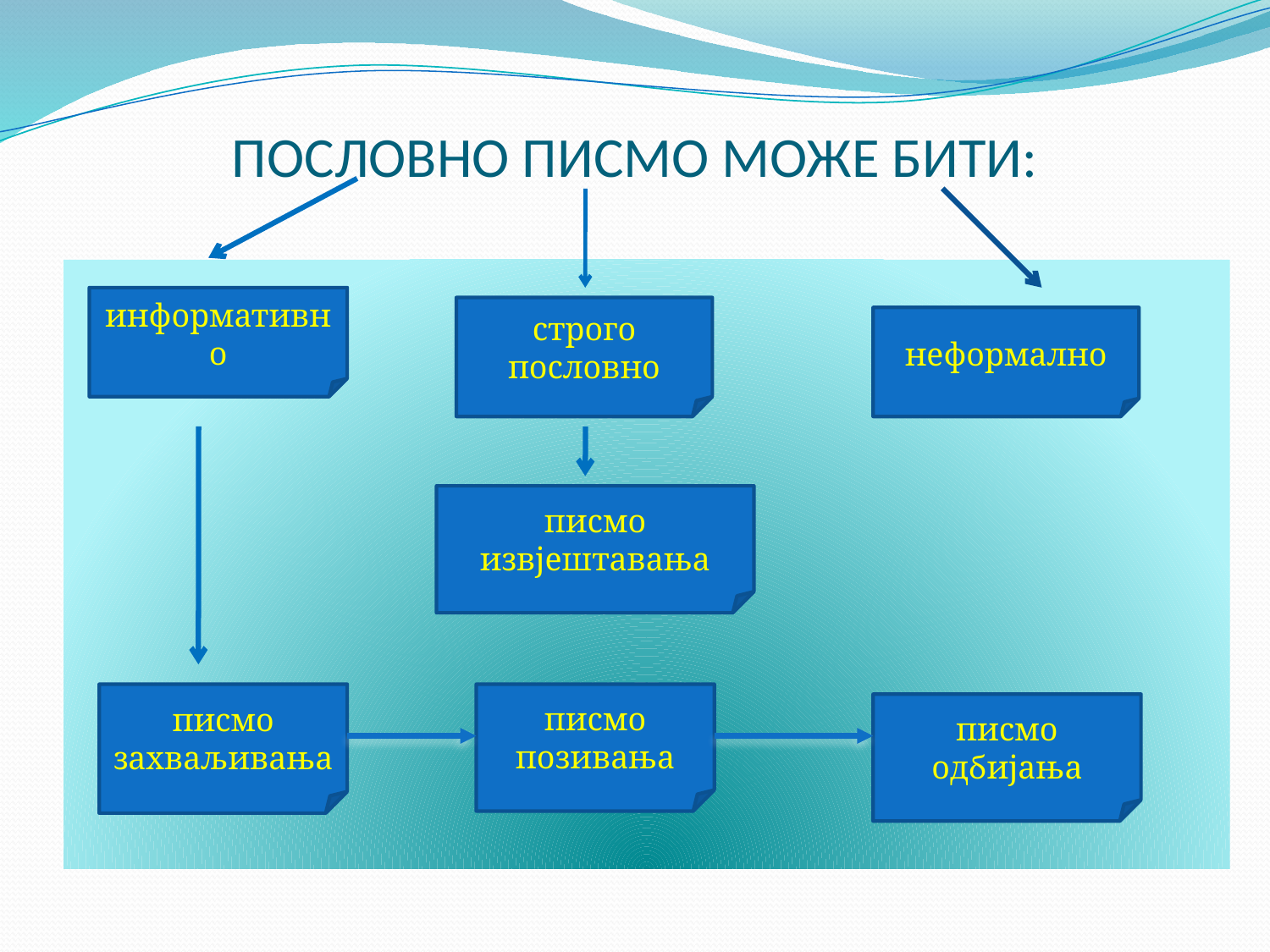

# ПОСЛОВНО ПИСМО МОЖЕ БИТИ:

информативно
строго пословно
неформално
писмо извјештавања
писмо захваљивања
писмо позивања
писмо одбијања